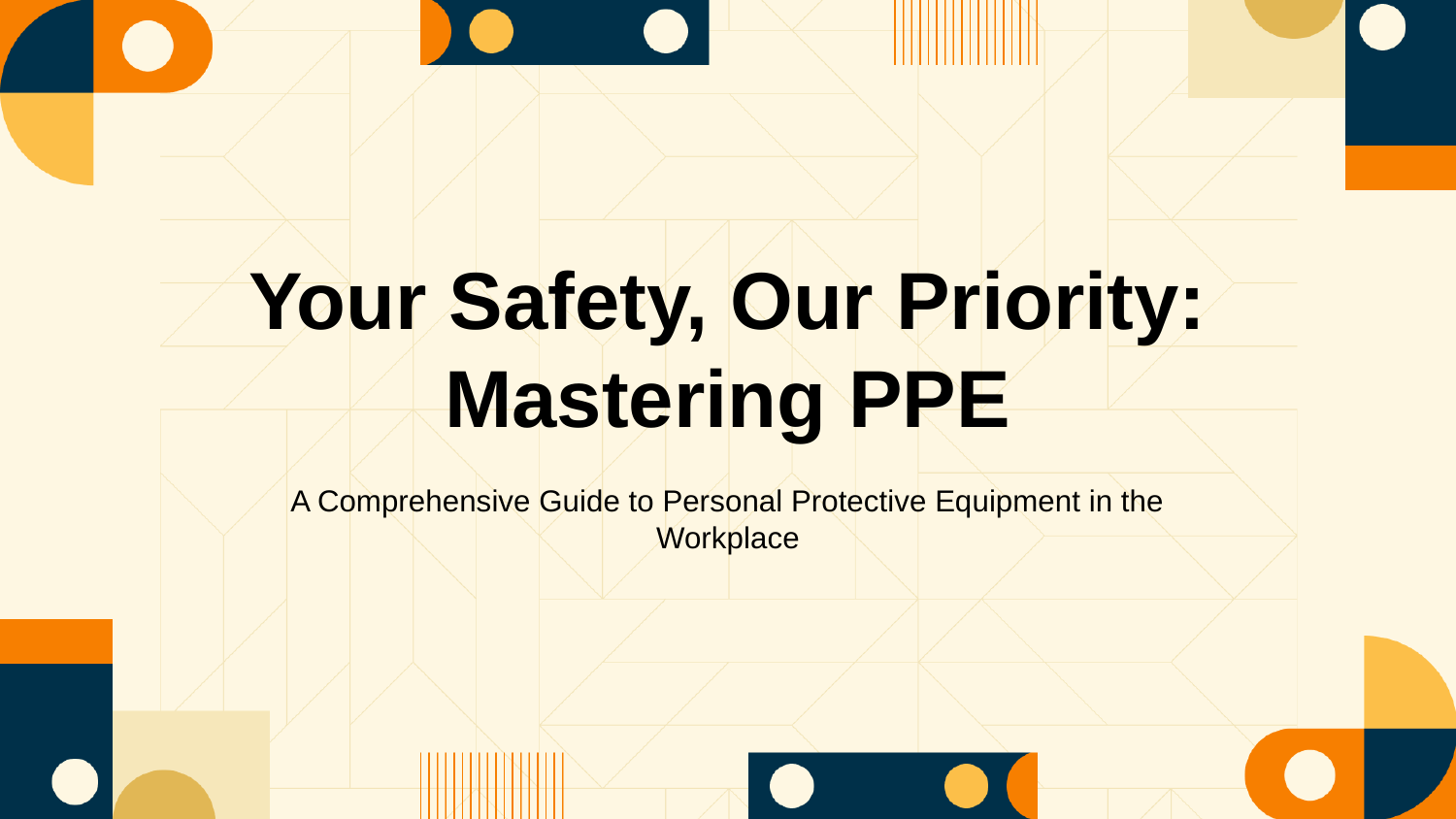

Your Safety, Our Priority: Mastering PPE
A Comprehensive Guide to Personal Protective Equipment in the Workplace